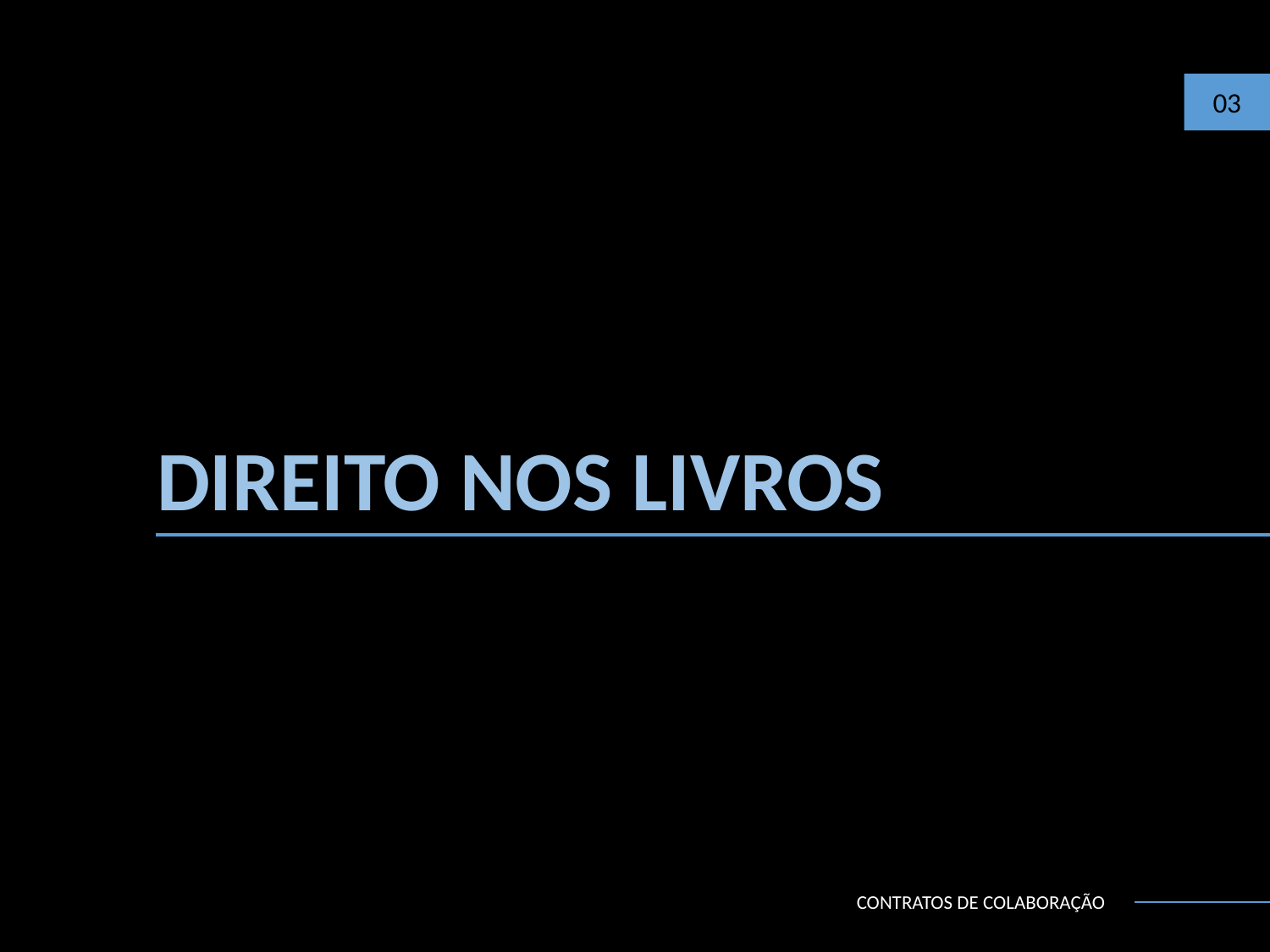

03
DIREITO NOS LIVROS
CONTRATOS DE COLABORAÇÃO